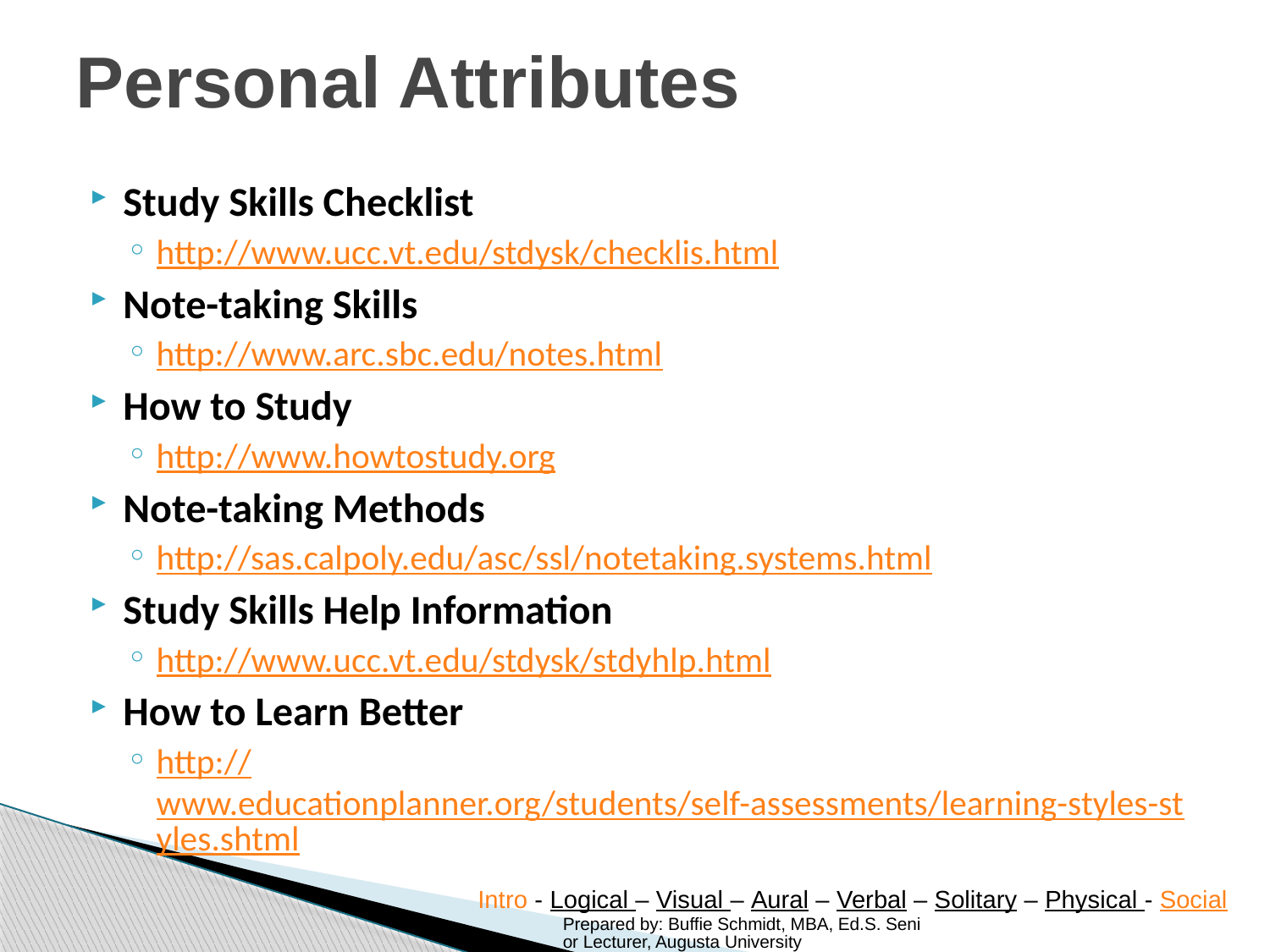

# Personal Attributes
Study Skills Checklist
http://www.ucc.vt.edu/stdysk/checklis.html
Note-taking Skills
http://www.arc.sbc.edu/notes.html
How to Study
http://www.howtostudy.org
Note-taking Methods
http://sas.calpoly.edu/asc/ssl/notetaking.systems.html
Study Skills Help Information
http://www.ucc.vt.edu/stdysk/stdyhlp.html
How to Learn Better
http://www.educationplanner.org/students/self-assessments/learning-styles-styles.shtml

Intro - Logical – Visual – Aural – Verbal – Solitary – Physical - Social
Prepared by: Buffie Schmidt, MBA, Ed.S. Senior Lecturer, Augusta University